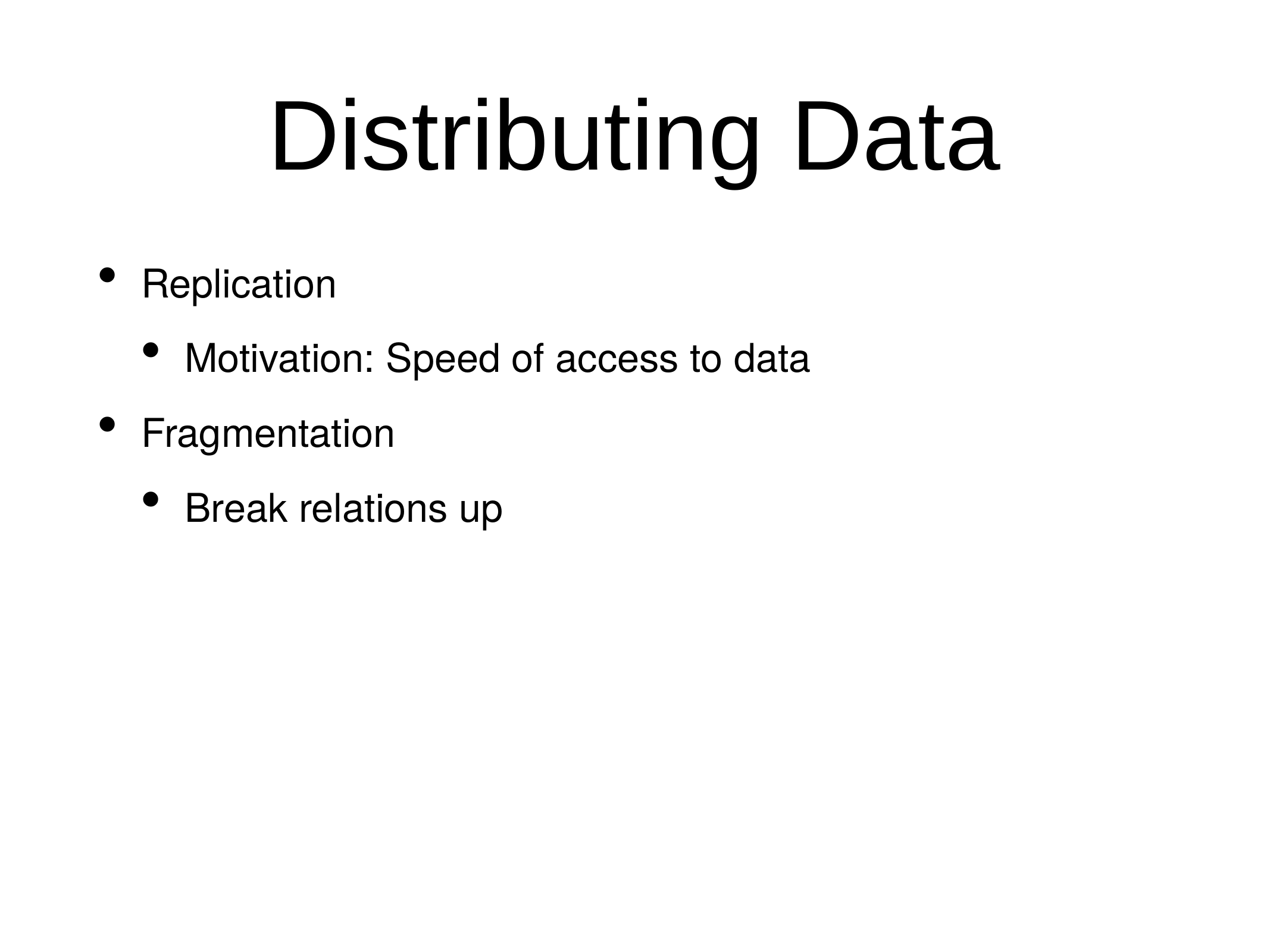

# Distributing Data
Replication
Motivation: Speed of access to data
Fragmentation
Break relations up